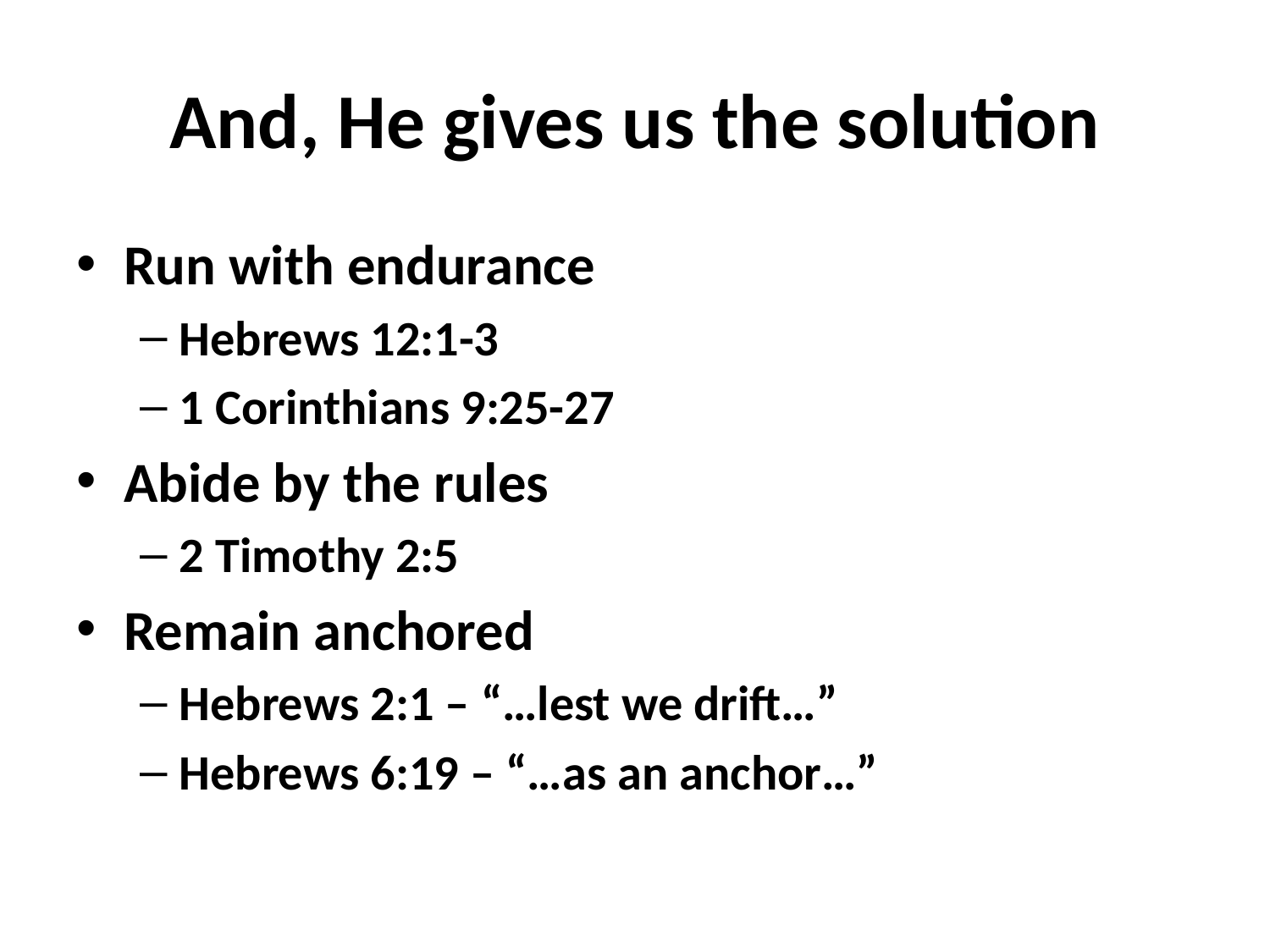

# And, He gives us the solution
Run with endurance
Hebrews 12:1-3
1 Corinthians 9:25-27
Abide by the rules
2 Timothy 2:5
Remain anchored
Hebrews 2:1 – “…lest we drift…”
Hebrews 6:19 – “…as an anchor…”